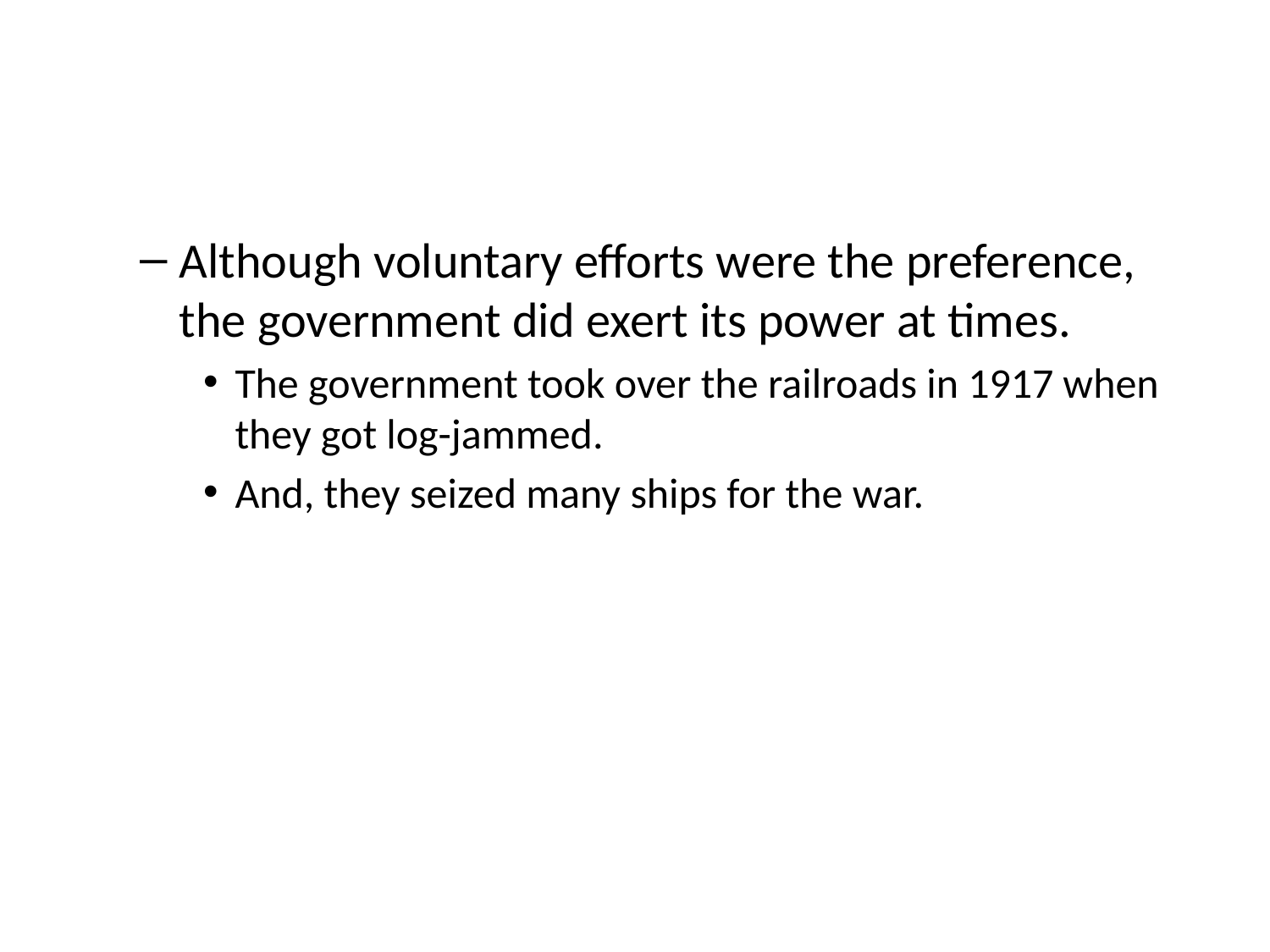

#
Although voluntary efforts were the preference, the government did exert its power at times.
The government took over the railroads in 1917 when they got log-jammed.
And, they seized many ships for the war.